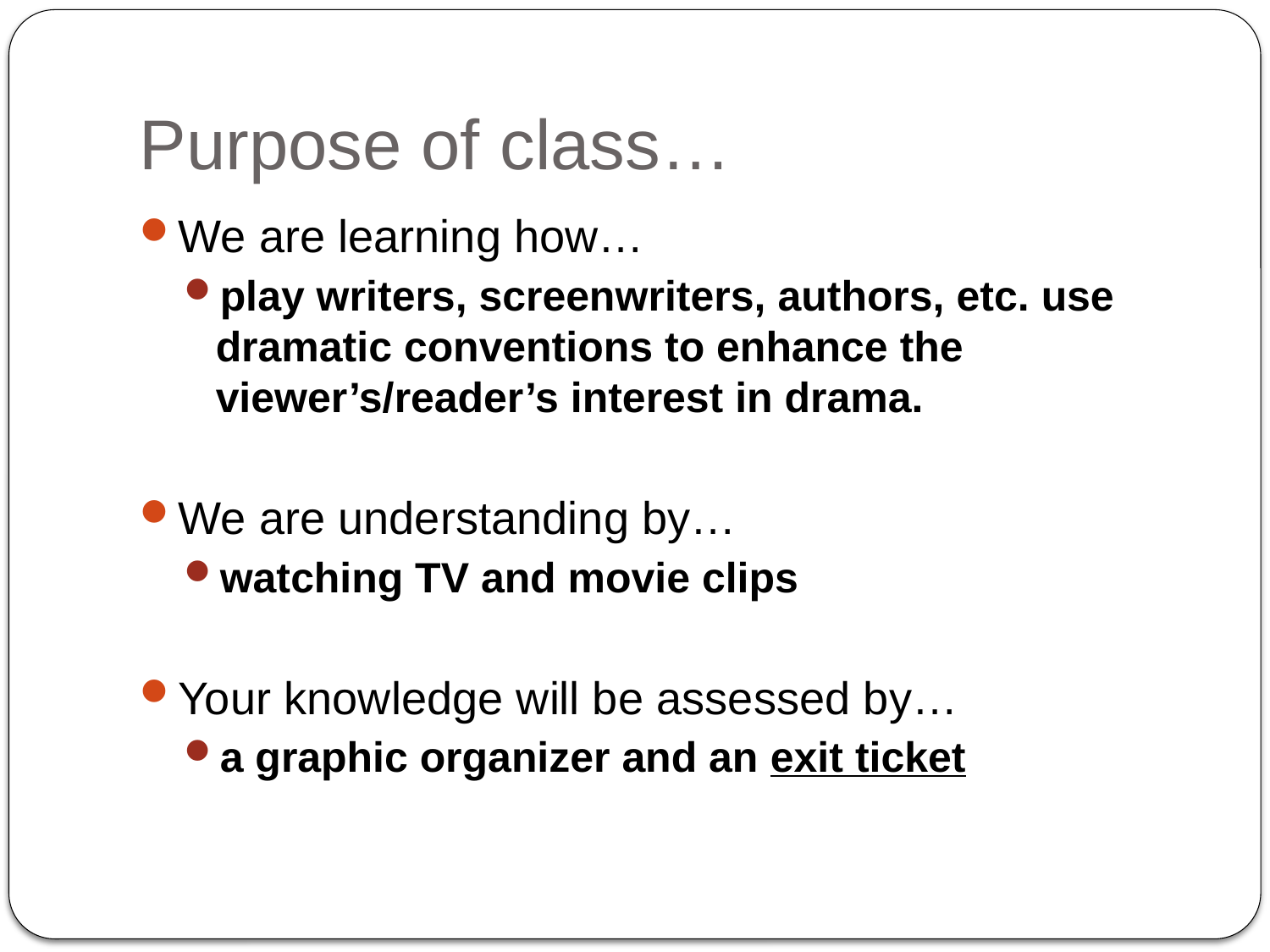

# Purpose of class…
We are learning how…
play writers, screenwriters, authors, etc. use dramatic conventions to enhance the viewer’s/reader’s interest in drama.

We are understanding by…
watching TV and movie clips

Your knowledge will be assessed by…
a graphic organizer and an exit ticket